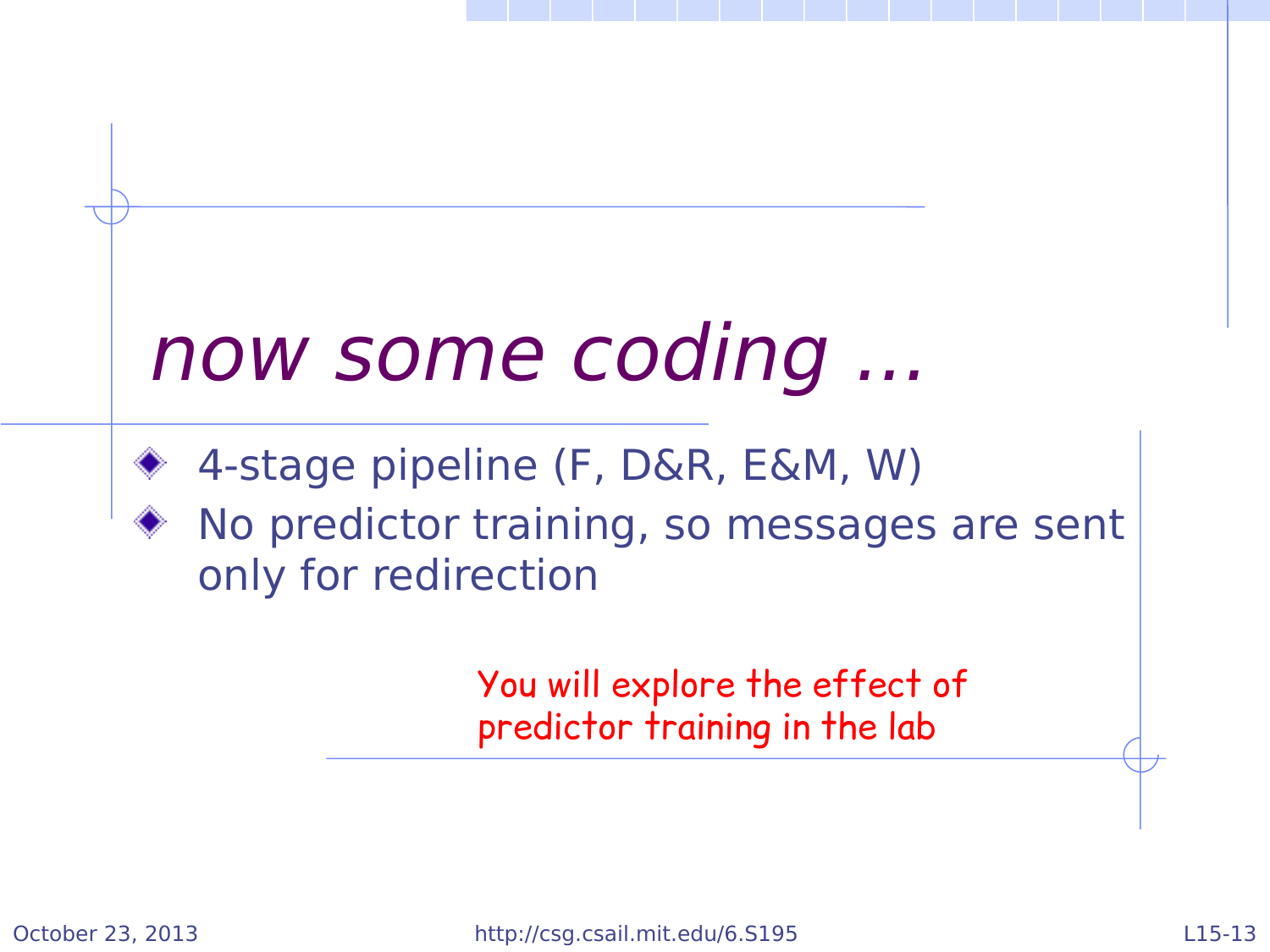

# now some coding ...
4-stage pipeline (F, D&R, E&M, W)
No predictor training, so messages are sent only for redirection
You will explore the effect of predictor training in the lab
October 23, 2013
http://csg.csail.mit.edu/6.S195
L15-13